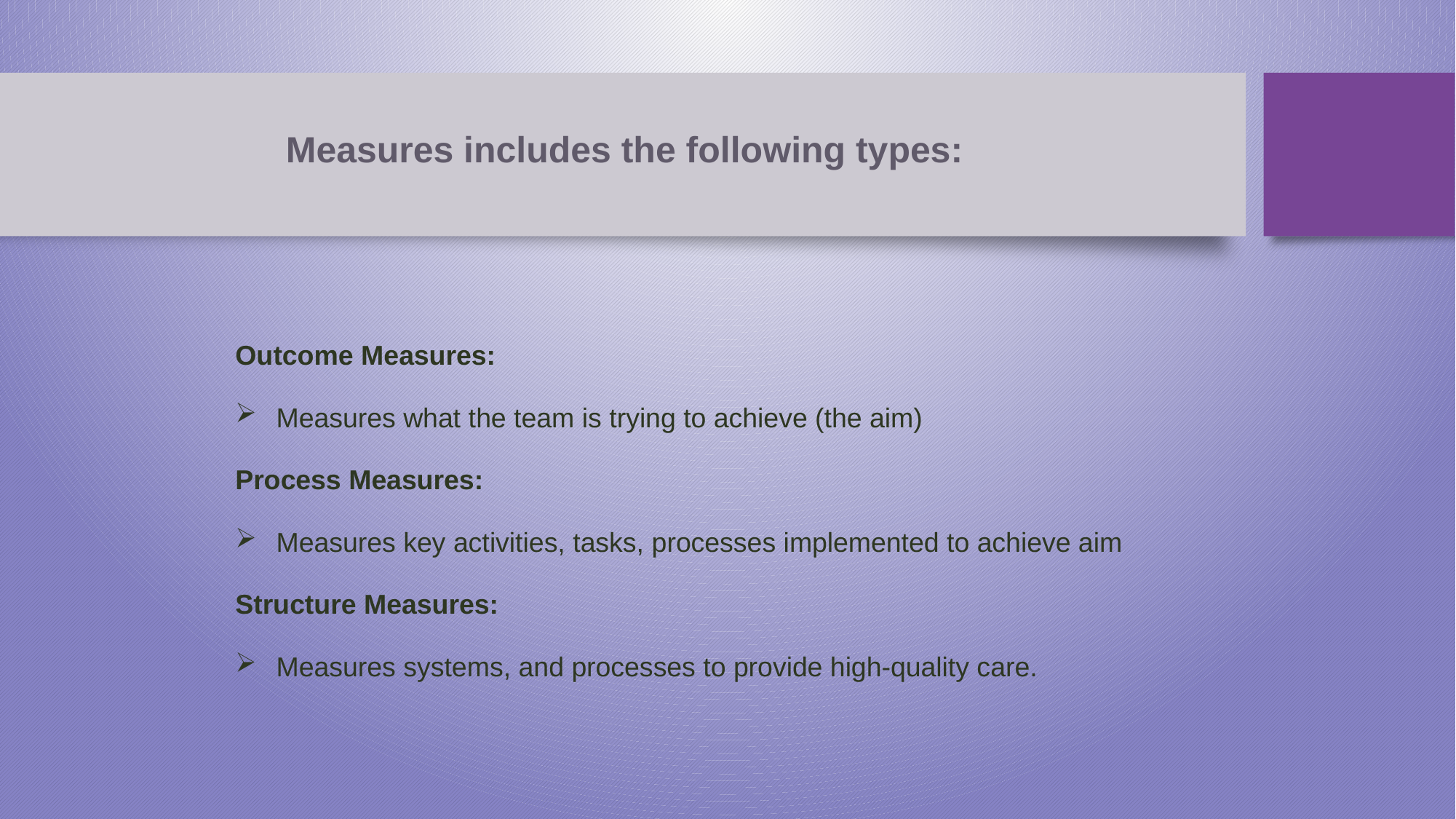

# Measures includes the following types:

Outcome Measures:
Measures what the team is trying to achieve (the aim)
Process Measures:
Measures key activities, tasks, processes implemented to achieve aim
Structure Measures:
Measures systems, and processes to provide high-quality care.